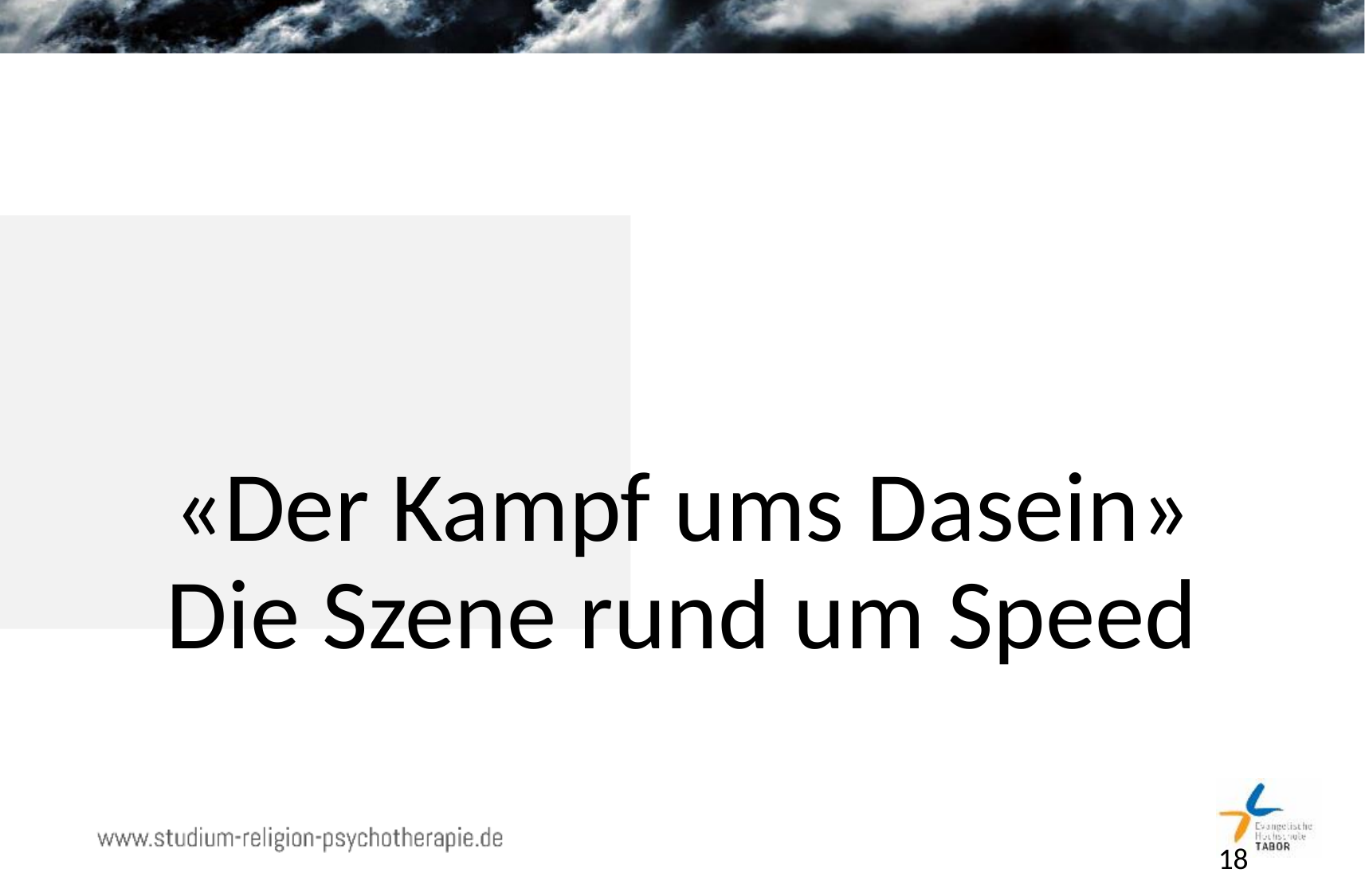

# «Der Kampf ums Dasein» Die Szene rund um Speed

18